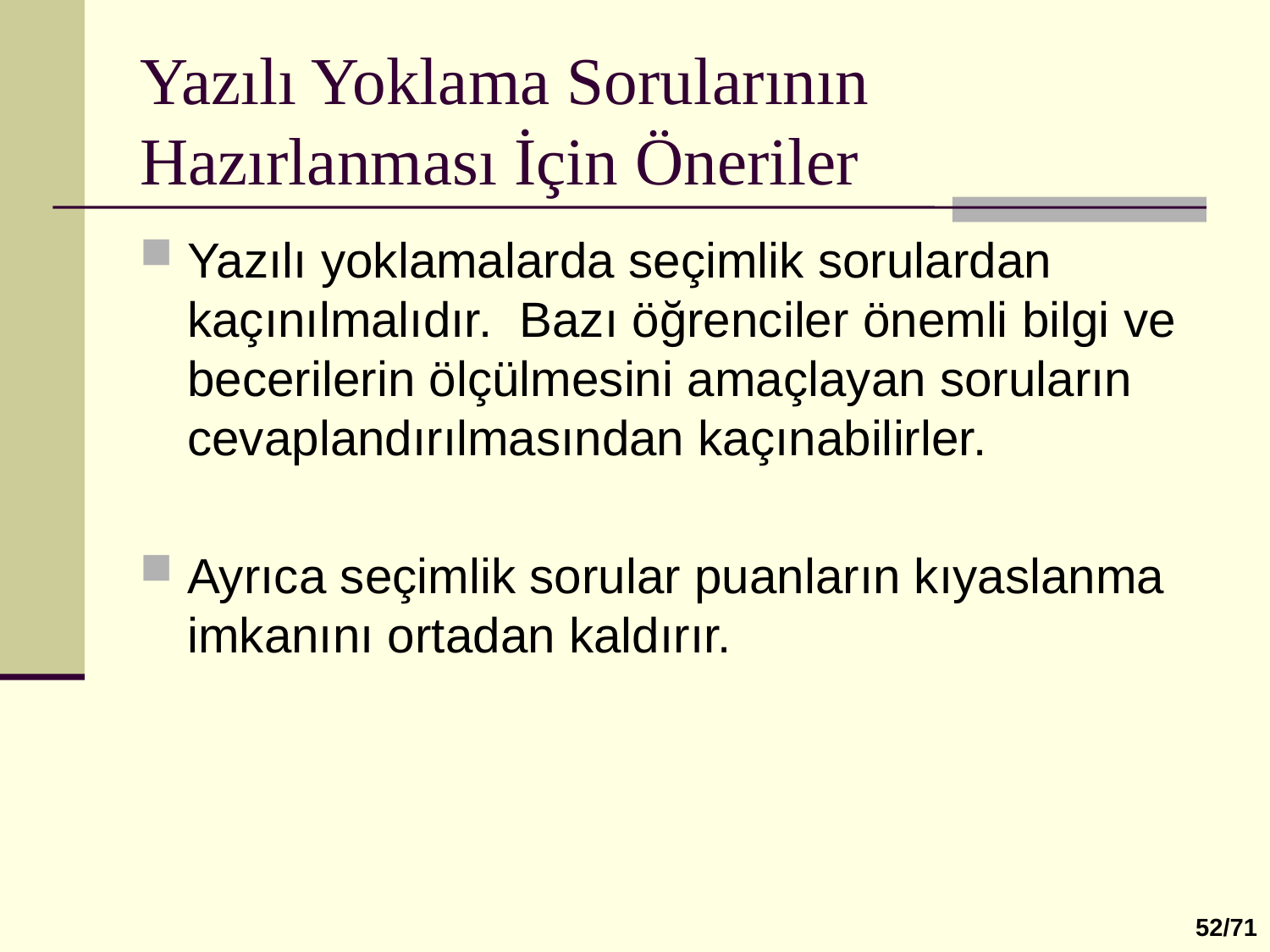

# Yazılı Yoklama Sorularının Hazırlanması İçin Öneriler
Yazılı yoklamalarda seçimlik sorulardan kaçınılmalıdır.  Bazı öğrenciler önemli bilgi ve becerilerin ölçülmesini amaçlayan soruların cevaplandırılmasından kaçınabilirler.

Ayrıca seçimlik sorular puanların kıyaslanma imkanını ortadan kaldırır.
52/71